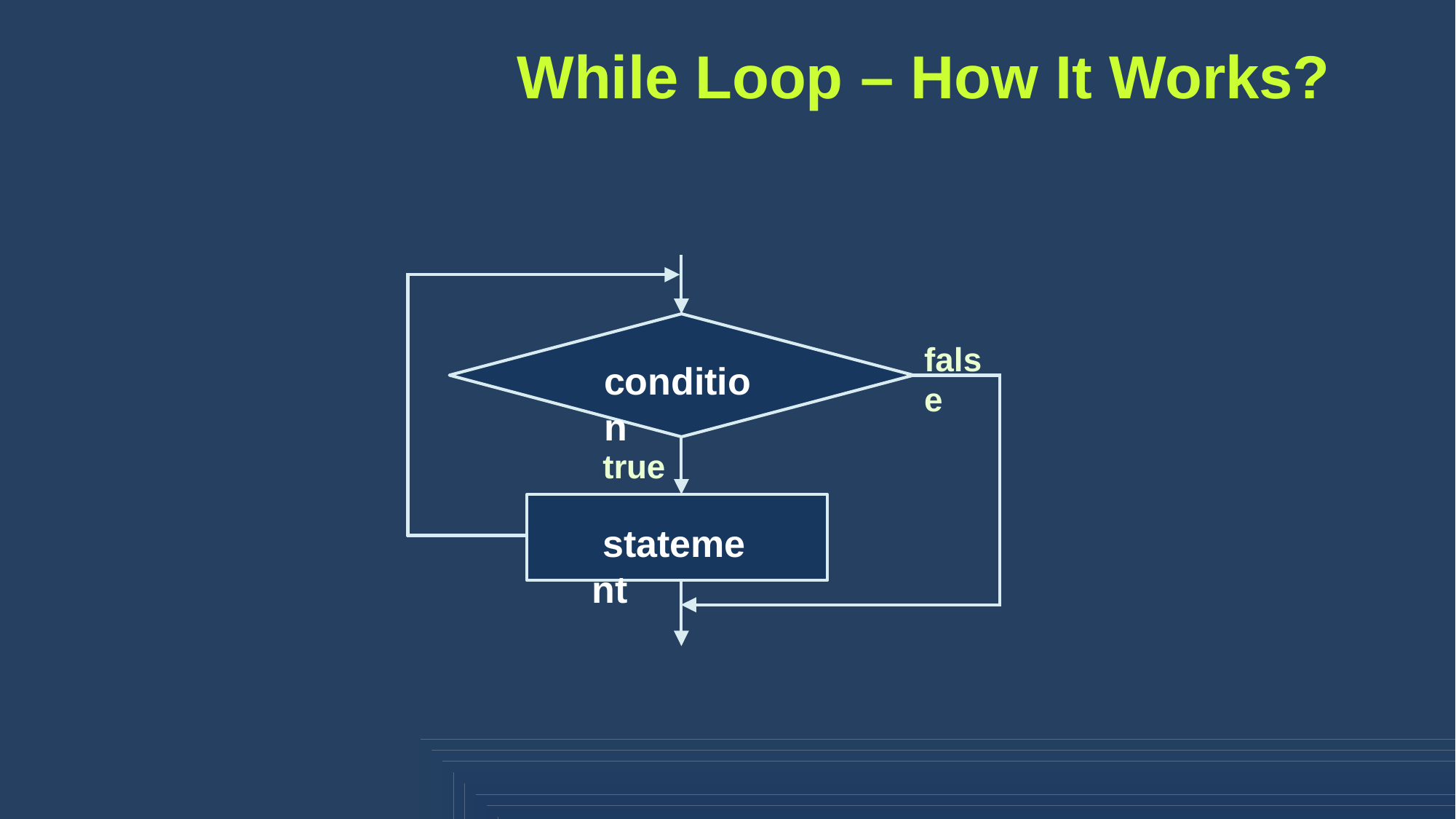

# While Loop – How It Works?

false
condition

true

statement

6